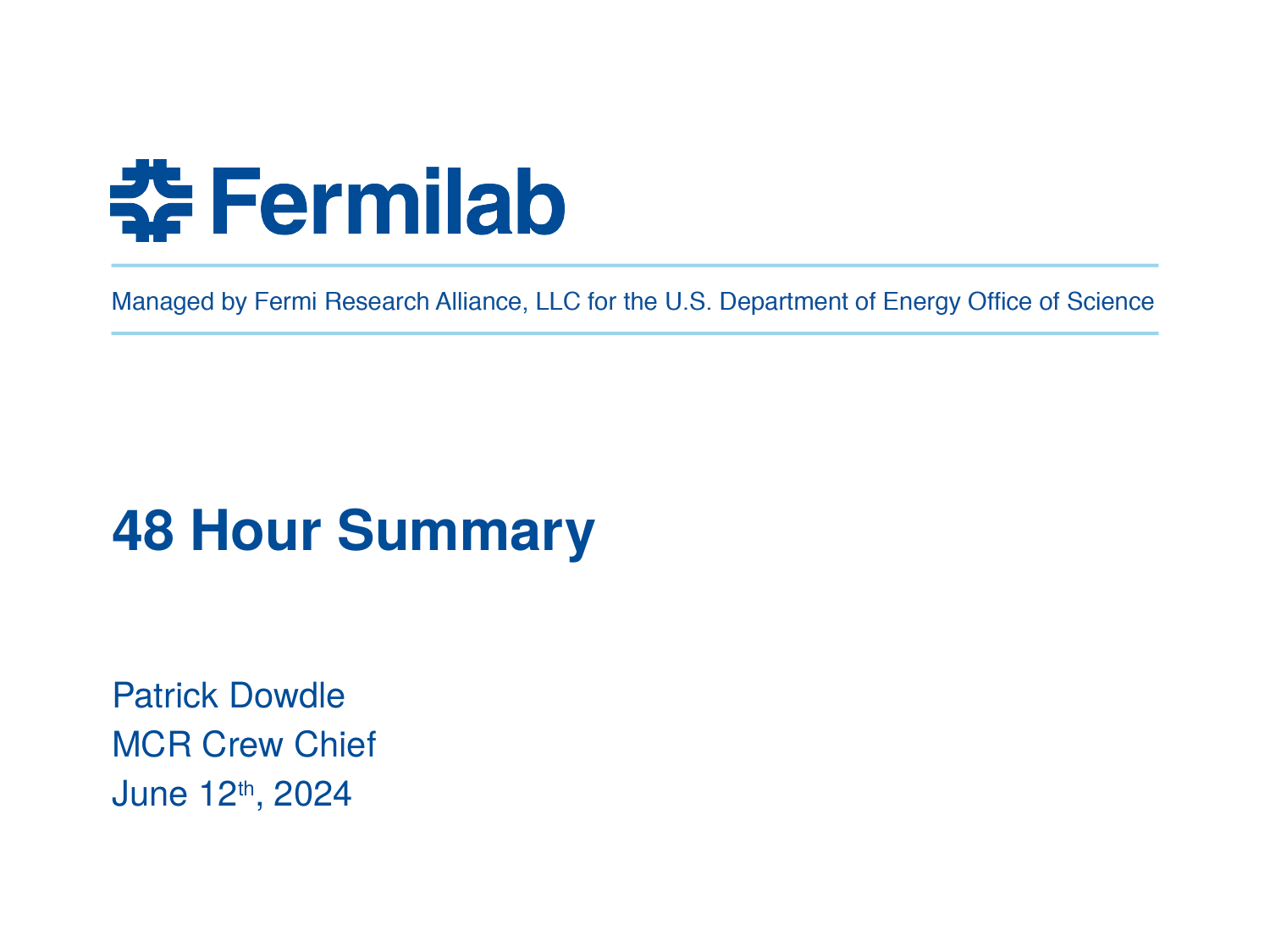

# 48 Hour Summary
Patrick Dowdle
MCR Crew Chief
June 12th, 2024